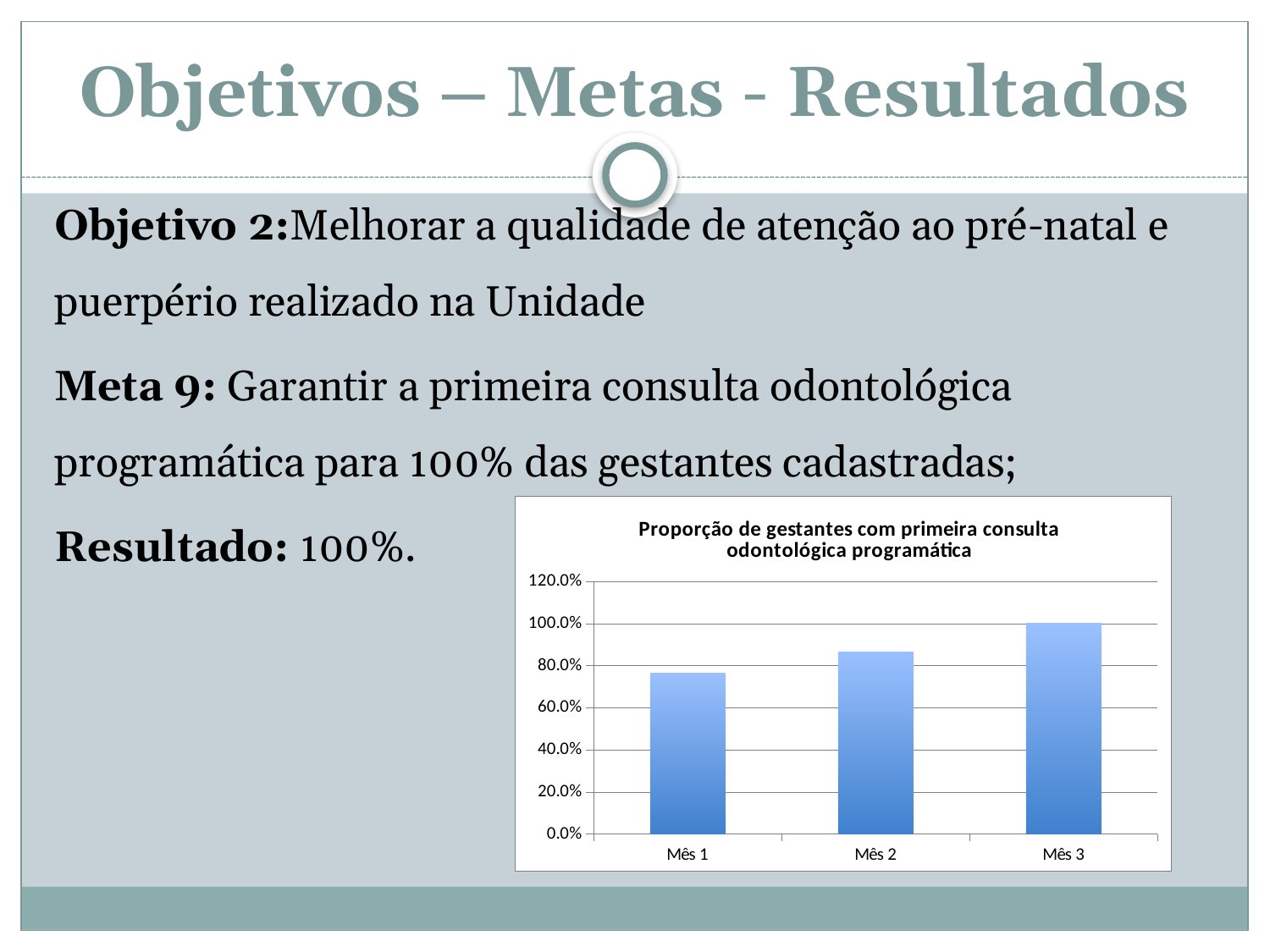

# Objetivos – Metas - Resultados
Objetivo 2:Melhorar a qualidade de atenção ao pré-natal e puerpério realizado na Unidade
Meta 9: Garantir a primeira consulta odontológica programática para 100% das gestantes cadastradas;
Resultado: 100%.

### Chart:

| Category | Proporção de gestantes com primeira consulta odontológica programática |
|---|---|
| Mês 1 | 0.7647058823529412 |
| Mês 2 | 0.8666666666666667 |
| Mês 3 | 1.0 |